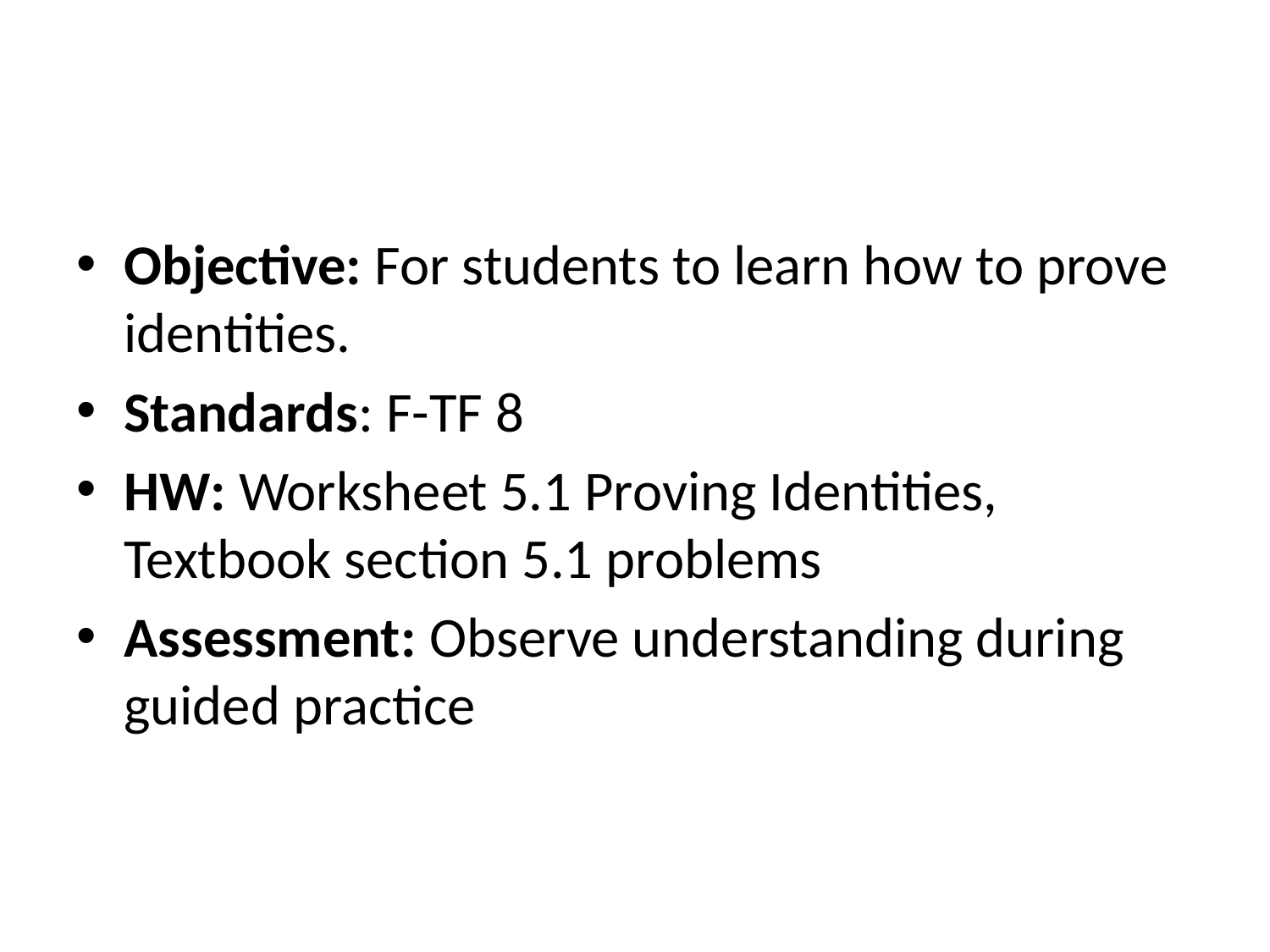

#
Objective: For students to learn how to prove identities.
Standards: F-TF 8
HW: Worksheet 5.1 Proving Identities, Textbook section 5.1 problems
Assessment: Observe understanding during guided practice